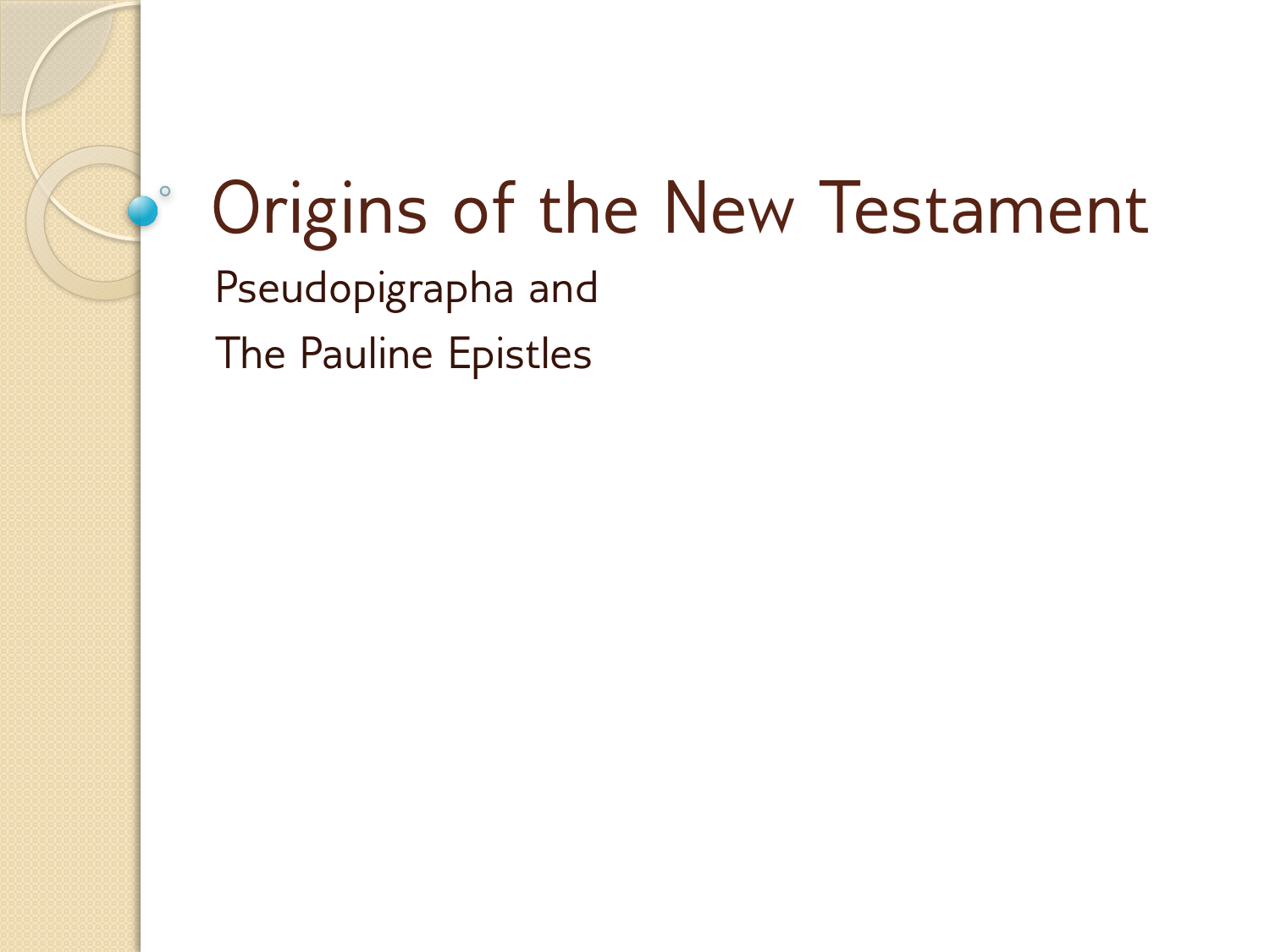

# Origins of the New Testament
Pseudopigrapha and
The Pauline Epistles